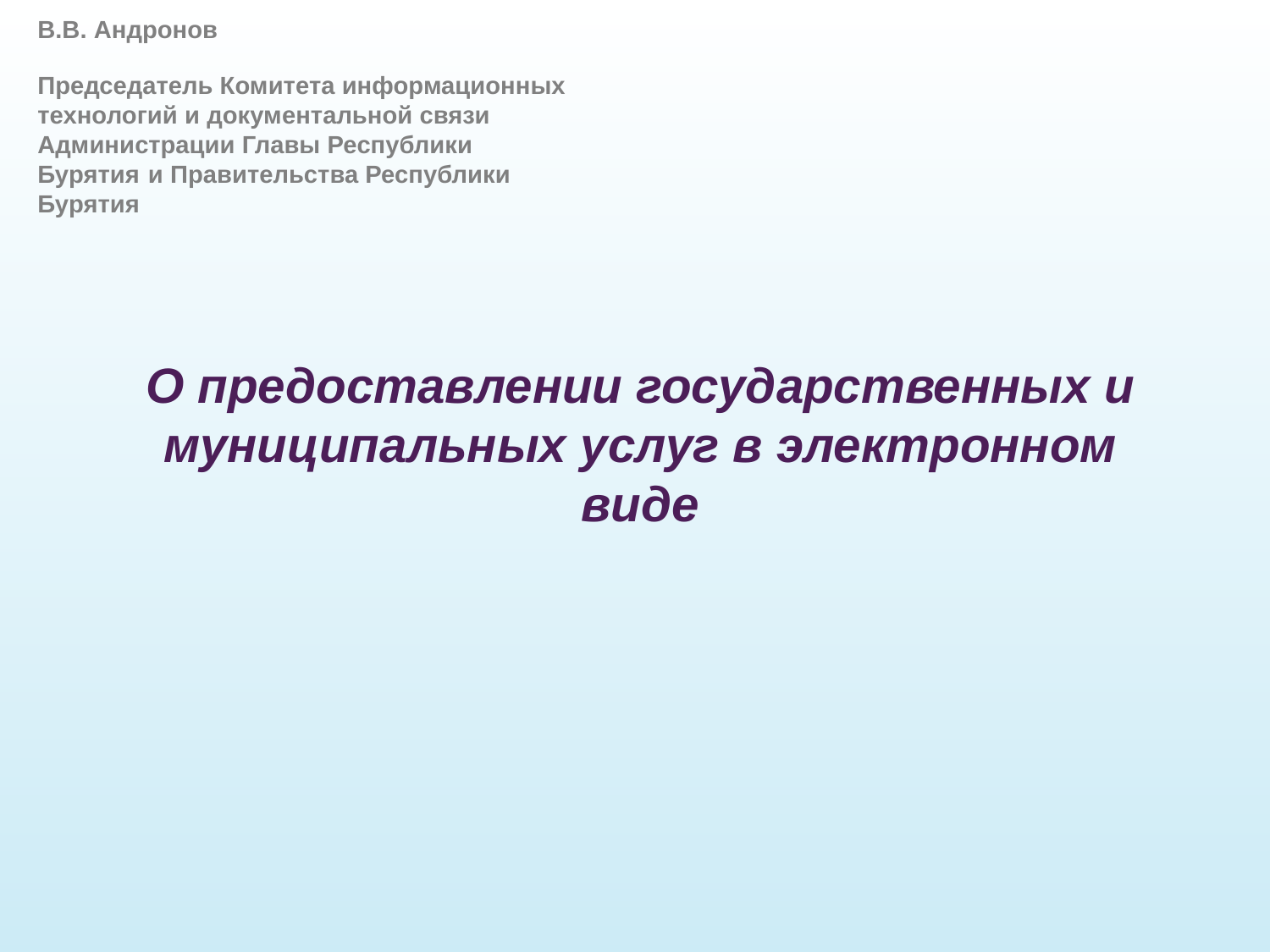

В.В. Андронов
Председатель Комитета информационных технологий и документальной связи Администрации Главы Республики Бурятия и Правительства Республики Бурятия
О предоставлении государственных и муниципальных услуг в электронном виде